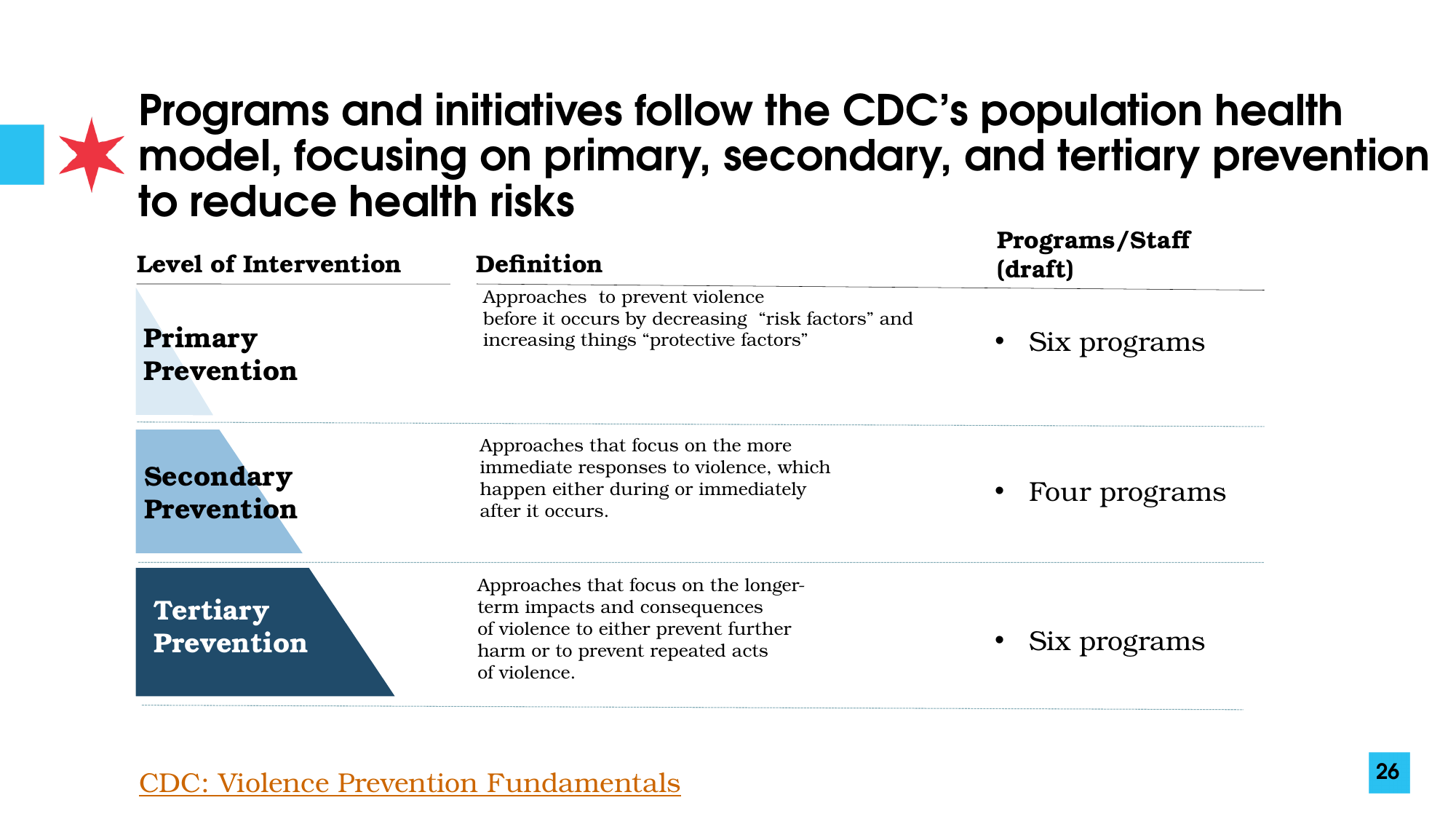

# Programs and initiatives follow the CDC’s population health model, focusing on primary, secondary, and tertiary prevention to reduce health risks
Level of Intervention
Definition
Approaches  to prevent violence
before it occurs by decreasing  “risk factors” and increasing things “protective factors”

Primary Prevention
Approaches that focus on the more
immediate responses to violence, which
happen either during or immediately
after it occurs.
Secondary Prevention
Tertiary
Prevention
Approaches that focus on the longer-
term impacts and consequences
of violence to either prevent further
harm or to prevent repeated acts
of violence.
Programs/Staff (draft)
Six programs
Four programs
Six programs
26
CDC: Violence Prevention Fundamentals